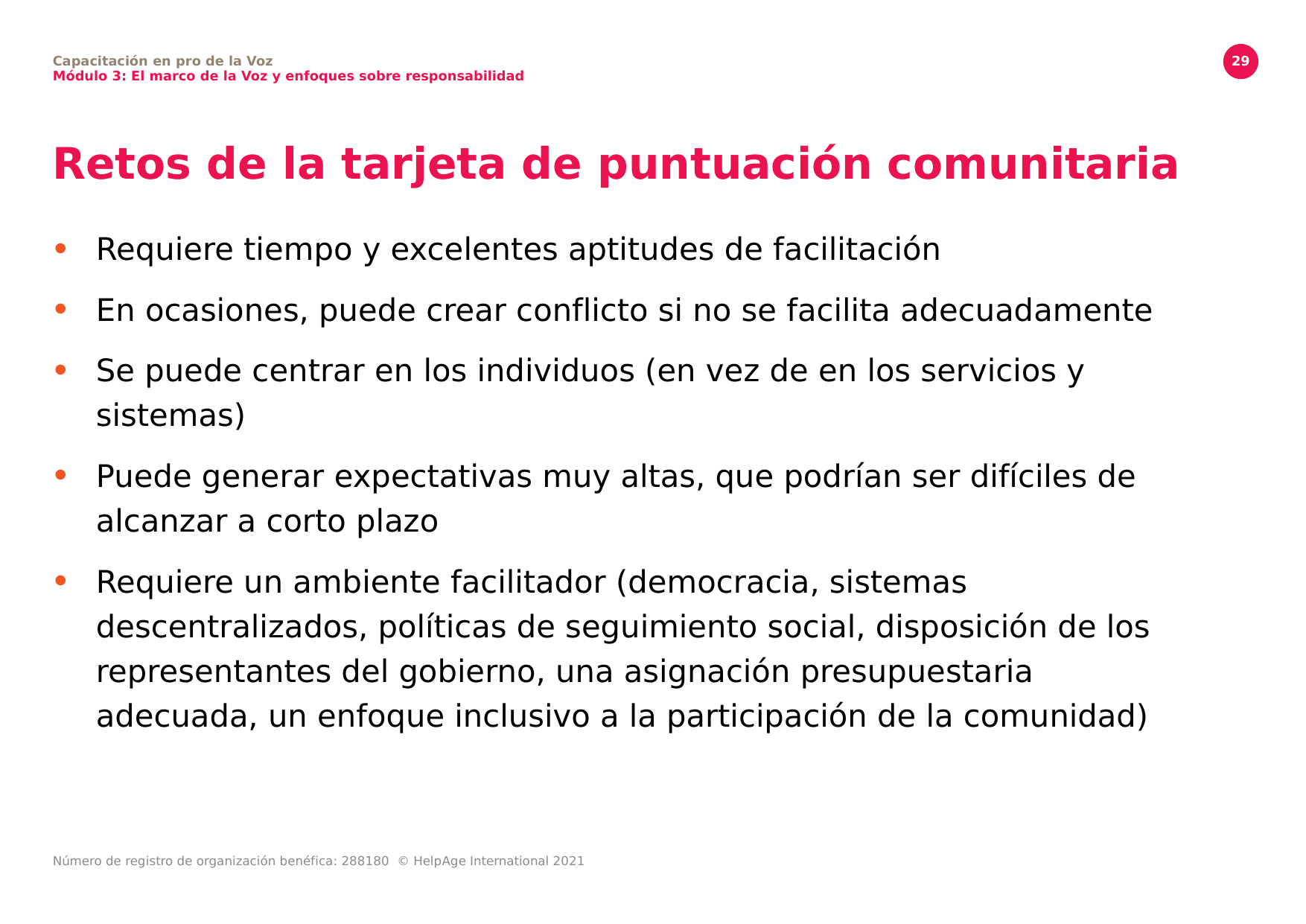

Capacitación en pro de la Voz
Módulo 3: El marco de la Voz y enfoques sobre responsabilidad
29
# Retos de la tarjeta de puntuación comunitaria
Requiere tiempo y excelentes aptitudes de facilitación
En ocasiones, puede crear conflicto si no se facilita adecuadamente
Se puede centrar en los individuos (en vez de en los servicios y sistemas)
Puede generar expectativas muy altas, que podrían ser difíciles de alcanzar a corto plazo
Requiere un ambiente facilitador (democracia, sistemas descentralizados, políticas de seguimiento social, disposición de los representantes del gobierno, una asignación presupuestaria adecuada, un enfoque inclusivo a la participación de la comunidad)